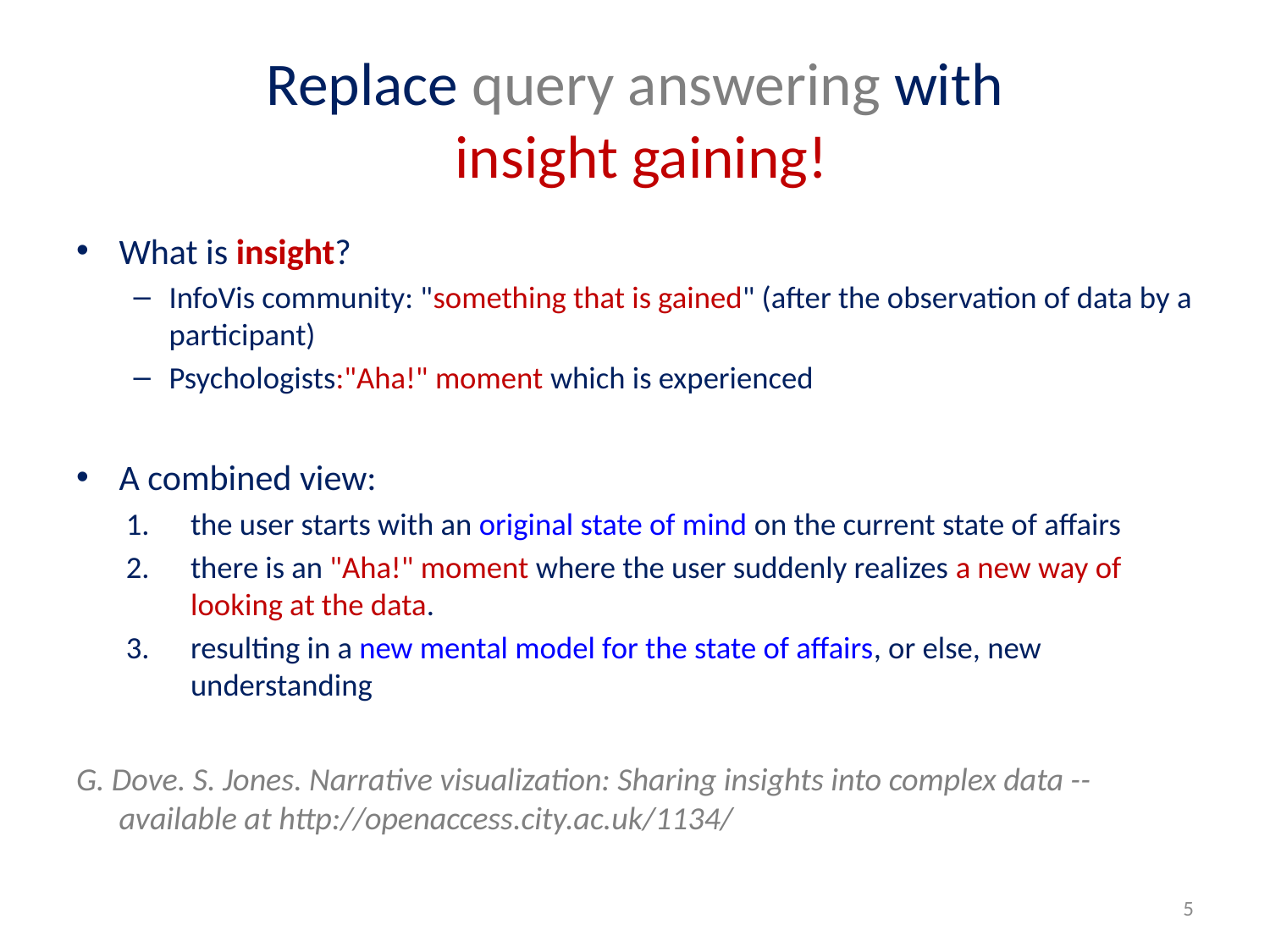

# Replace query answering with insight gaining!
What is insight?
InfoVis community: "something that is gained" (after the observation of data by a participant)
Psychologists:"Aha!" moment which is experienced

A combined view:
the user starts with an original state of mind on the current state of affairs
there is an "Aha!" moment where the user suddenly realizes a new way of looking at the data.
resulting in a new mental model for the state of affairs, or else, new understanding

G. Dove. S. Jones. Narrative visualization: Sharing insights into complex data -- available at http://openaccess.city.ac.uk/1134/
5